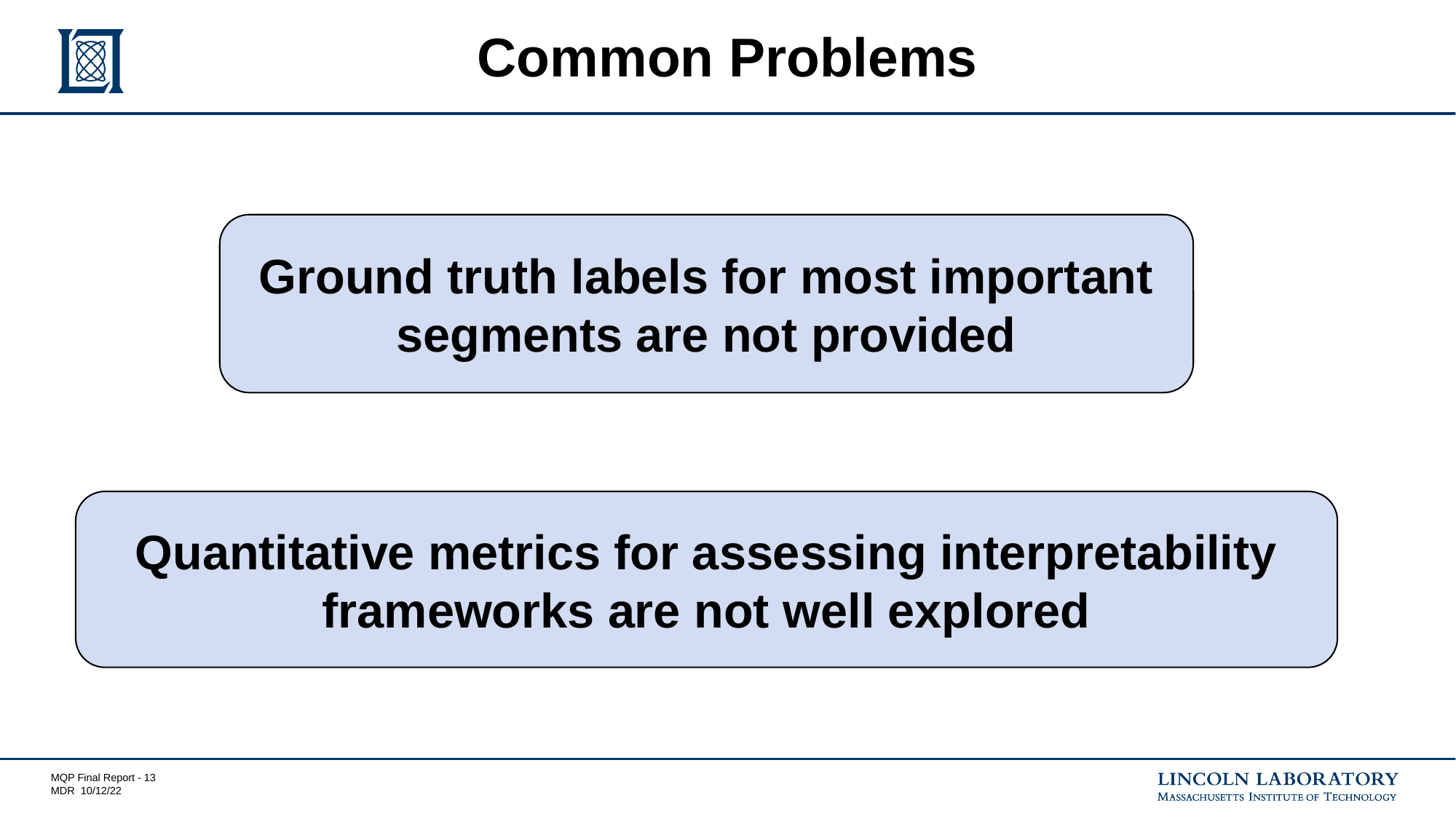

# Common Problems
Ground truth labels for most important segments are not provided
Quantitative metrics for assessing interpretability frameworks are not well explored